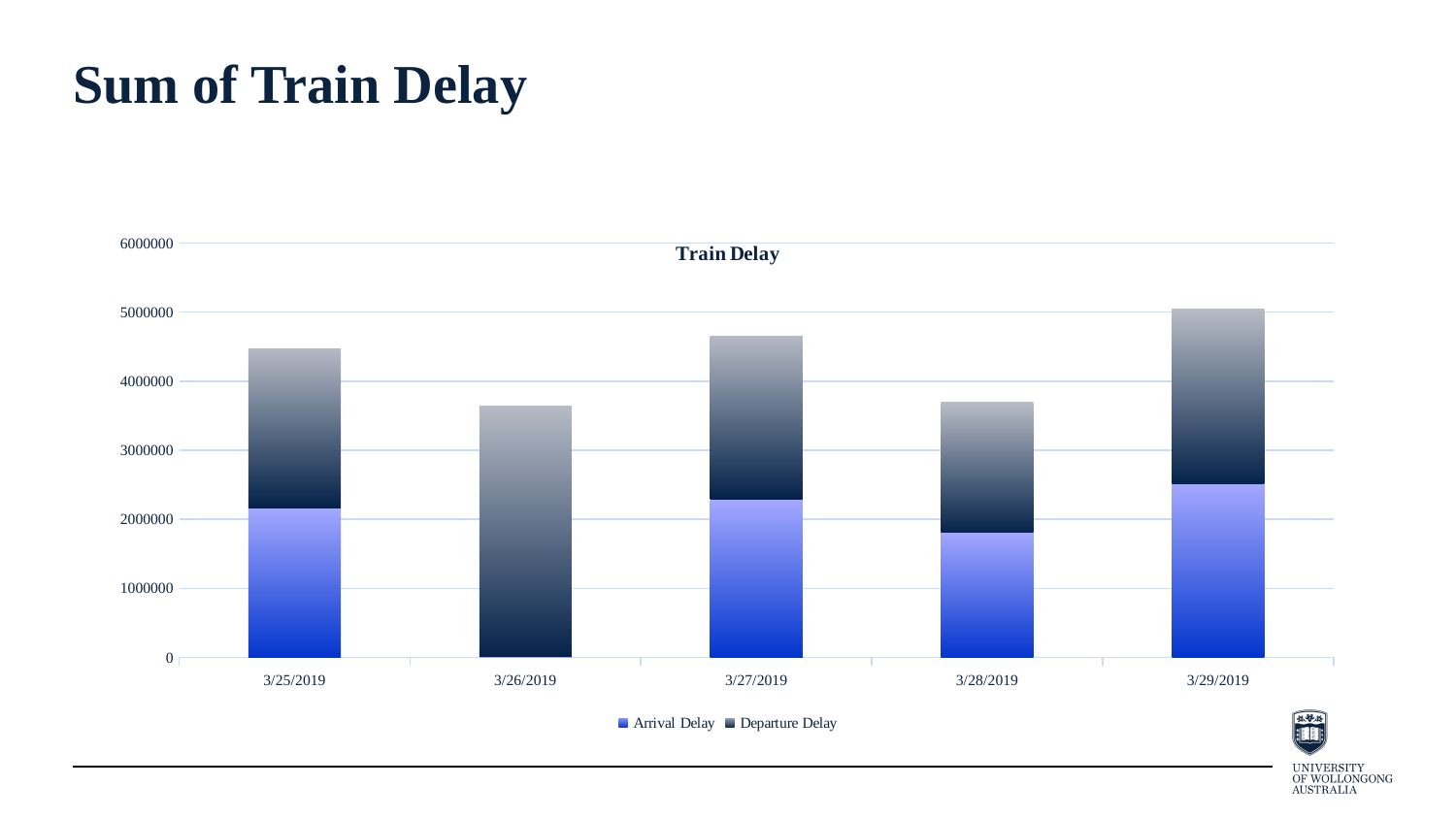

# Sum of Train Delay

### Chart: Train Delay

| Category | Arrival Delay | Departure Delay |
|---|---|---|
| 43549 | 2160248.0 | 2314412.0 |
| 43550 | 8204.0 | 3637420.0 |
| 43551 | 2284188.0 | 2370039.0 |
| 43552 | 1814516.0 | 1886858.0 |
| 43553 | 2522298.0 | 2518701.0 |